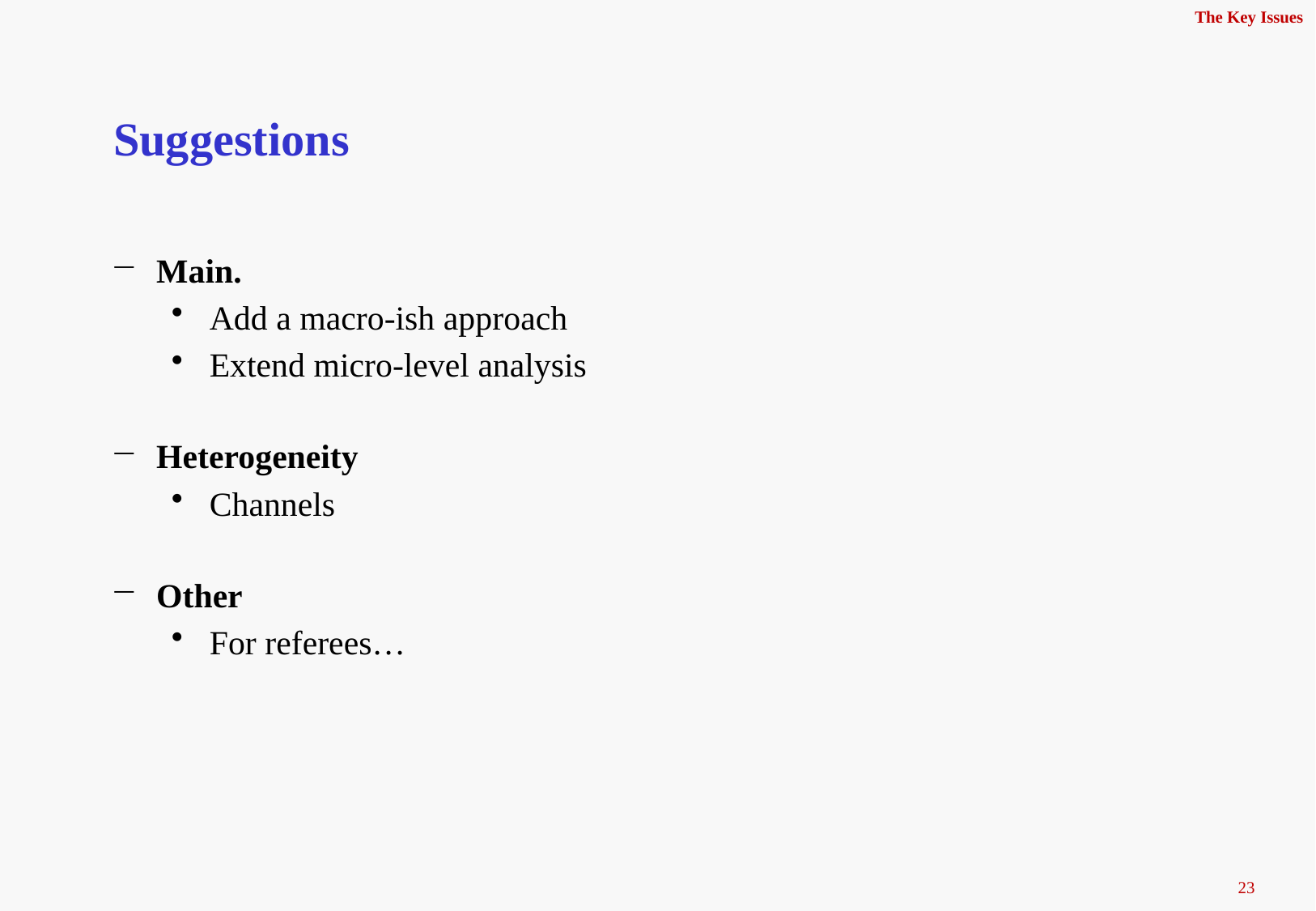

The Key Issues
# Suggestions
Main.
Add a macro-ish approach
Extend micro-level analysis

Heterogeneity
Channels

Other
For referees…
23